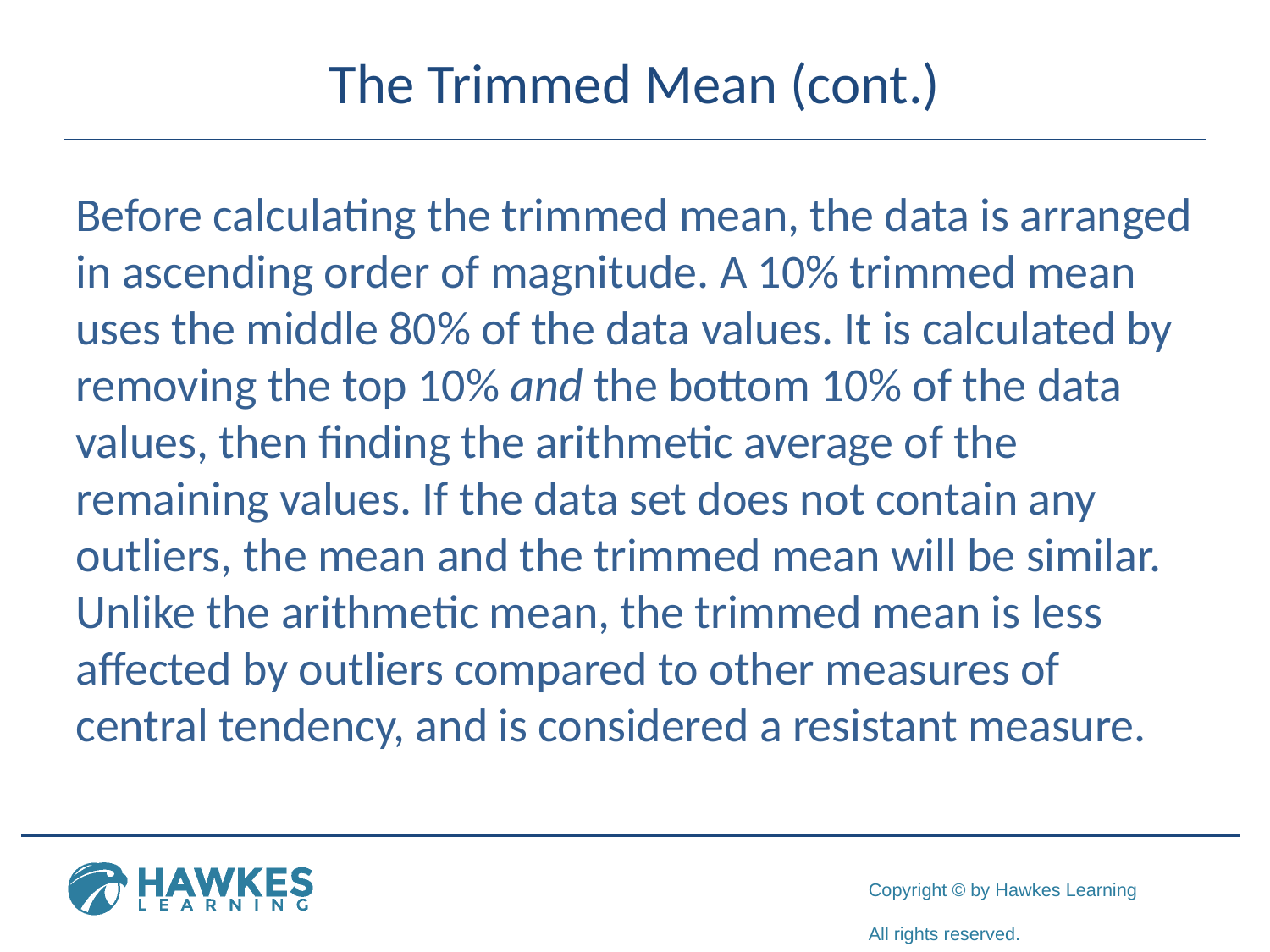

# The Trimmed Mean (cont.)
Before calculating the trimmed mean, the data is arranged in ascending order of magnitude. A 10% trimmed mean uses the middle 80% of the data values. It is calculated by removing the top 10% and the bottom 10% of the data values, then finding the arithmetic average of the remaining values. If the data set does not contain any outliers, the mean and the trimmed mean will be similar. Unlike the arithmetic mean, the trimmed mean is less affected by outliers compared to other measures of central tendency, and is considered a resistant measure.